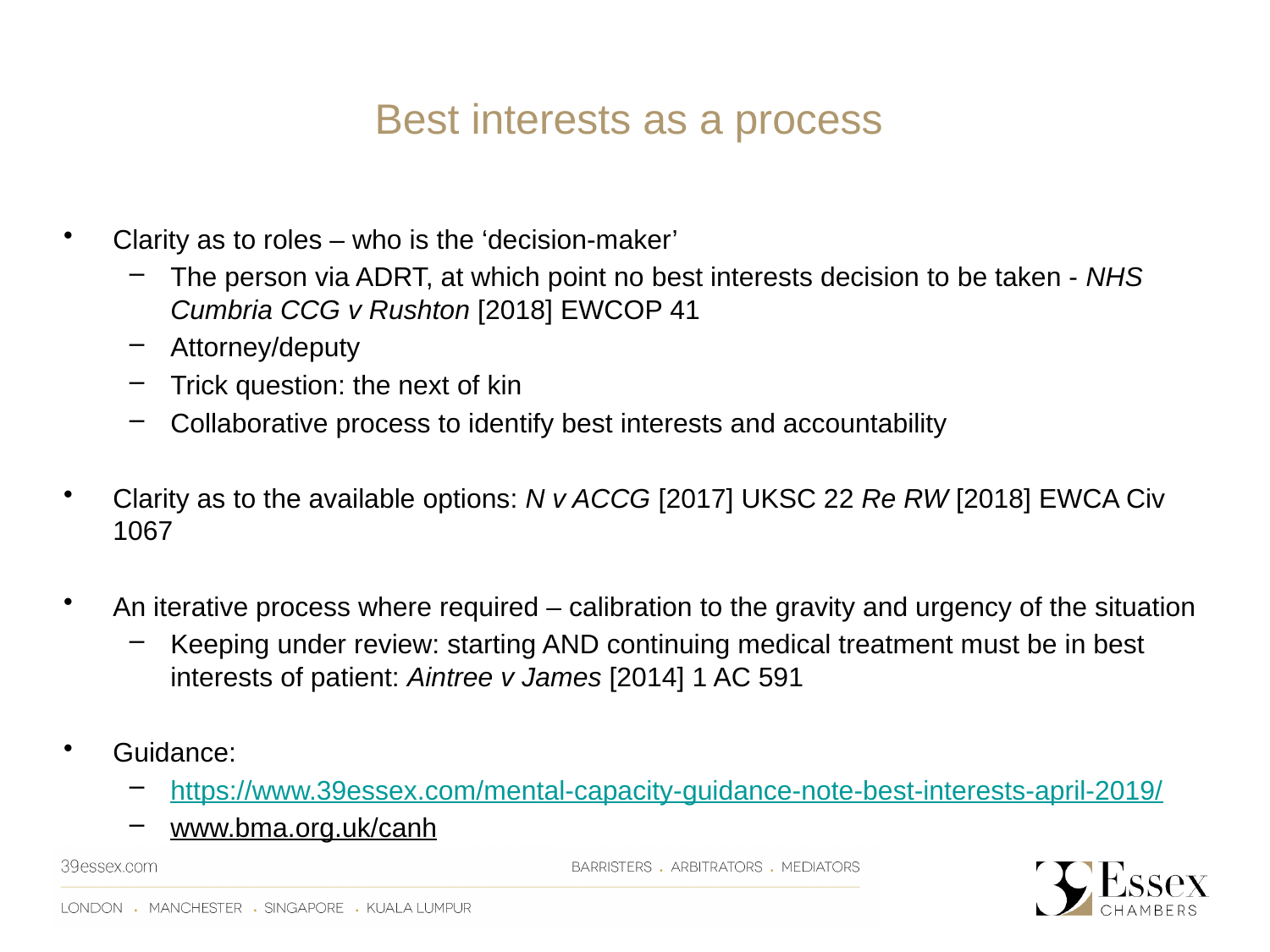

Best interests as a process
Clarity as to roles – who is the ‘decision-maker’
The person via ADRT, at which point no best interests decision to be taken - NHS Cumbria CCG v Rushton [2018] EWCOP 41
Attorney/deputy
Trick question: the next of kin
Collaborative process to identify best interests and accountability

Clarity as to the available options: N v ACCG [2017] UKSC 22 Re RW [2018] EWCA Civ 1067

An iterative process where required – calibration to the gravity and urgency of the situation
Keeping under review: starting AND continuing medical treatment must be in best interests of patient: Aintree v James [2014] 1 AC 591

Guidance:
https://www.39essex.com/mental-capacity-guidance-note-best-interests-april-2019/
www.bma.org.uk/canh